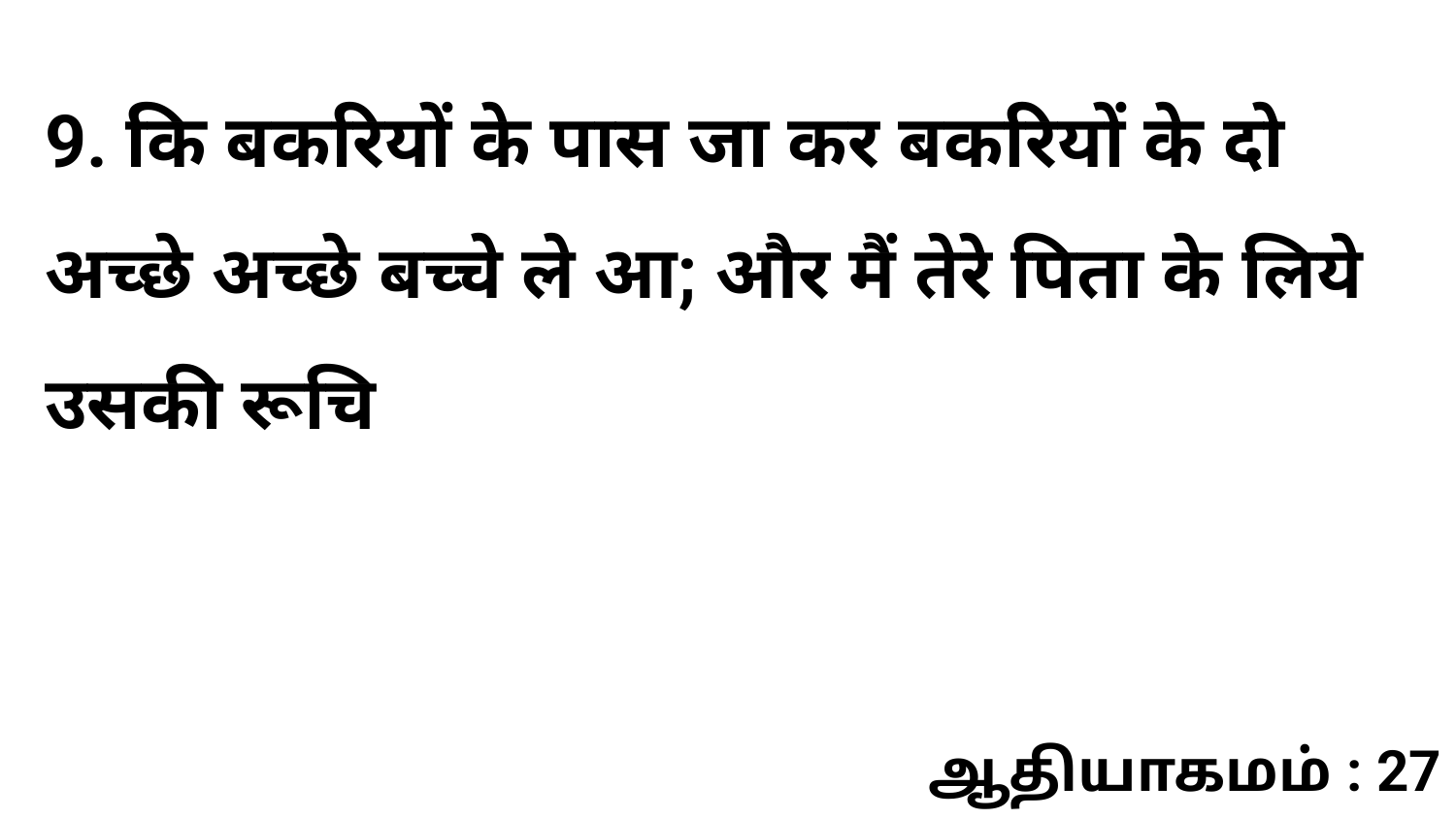

9. कि बकरियों के पास जा कर बकरियों के दो अच्छे अच्छे बच्चे ले आ; और मैं तेरे पिता के लिये उसकी रूचि
ஆதியாகமம் : 27